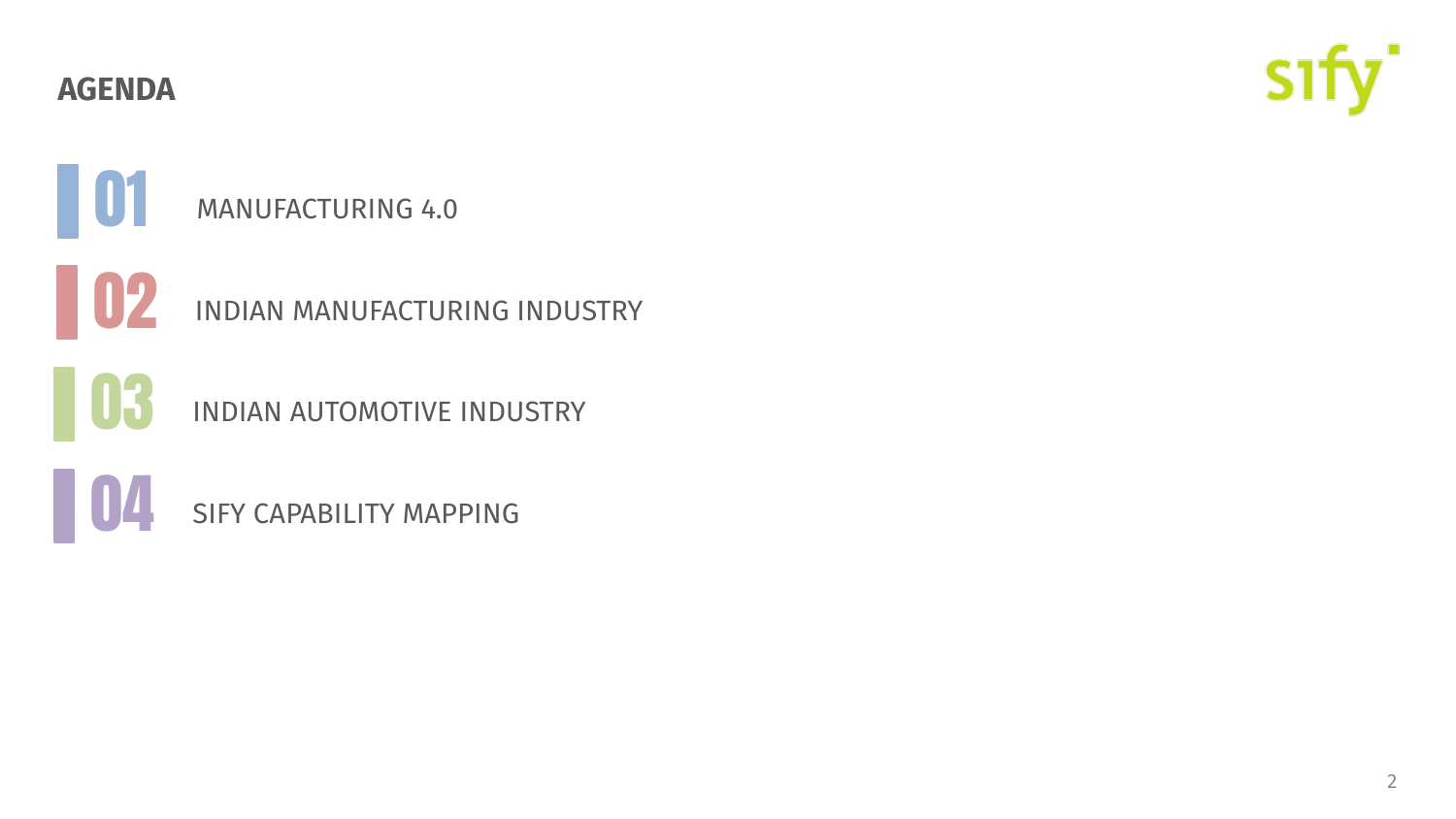

# AGENDA
01

MANUFACTURING 4.0
02

INDIAN MANUFACTURING INDUSTRY
03

INDIAN AUTOMOTIVE INDUSTRY
04

SIFY CAPABILITY MAPPING
2